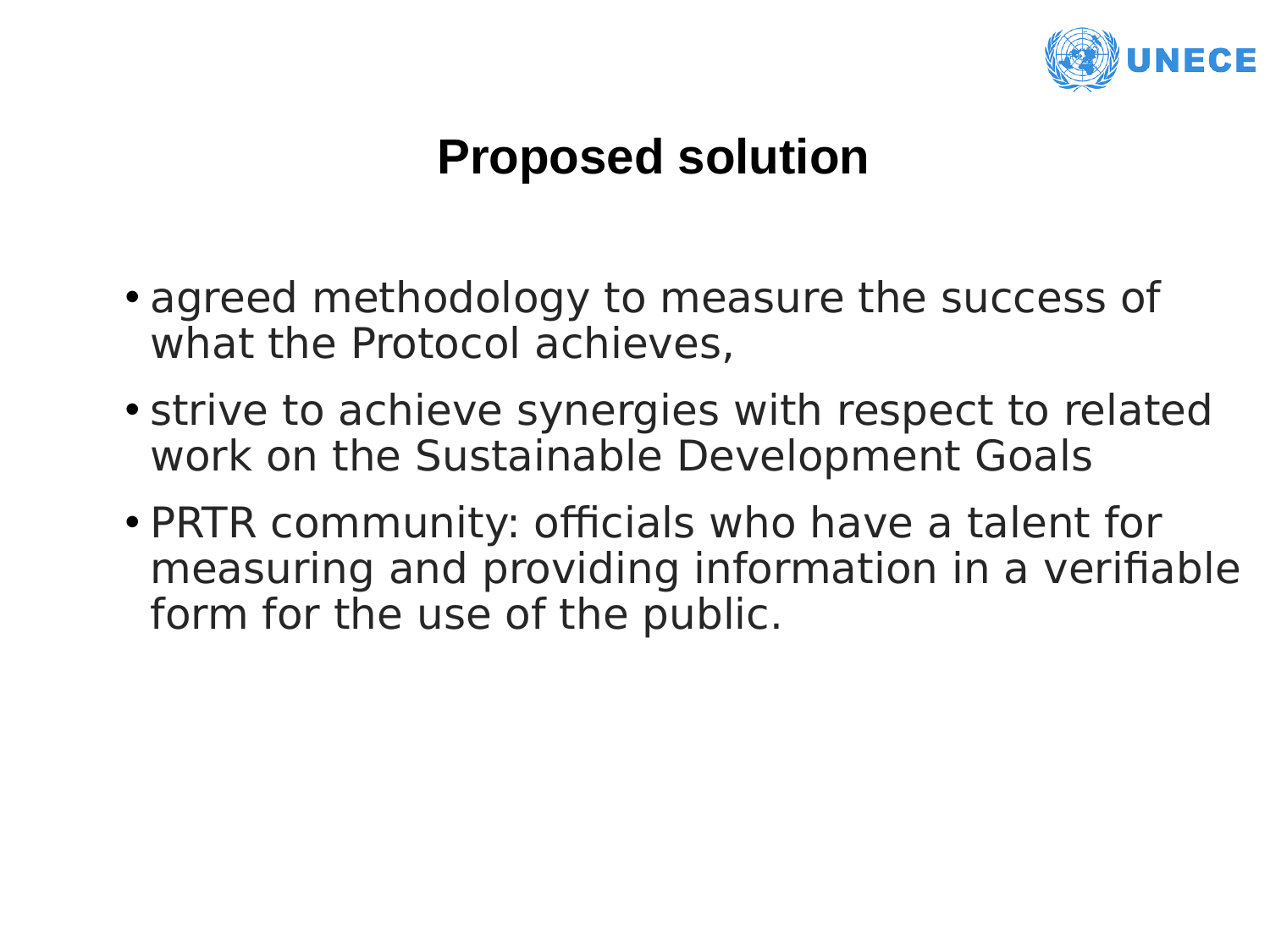

# Proposed solution
agreed methodology to measure the success of what the Protocol achieves,
strive to achieve synergies with respect to related work on the Sustainable Development Goals
PRTR community: officials who have a talent for measuring and providing information in a verifiable form for the use of the public.